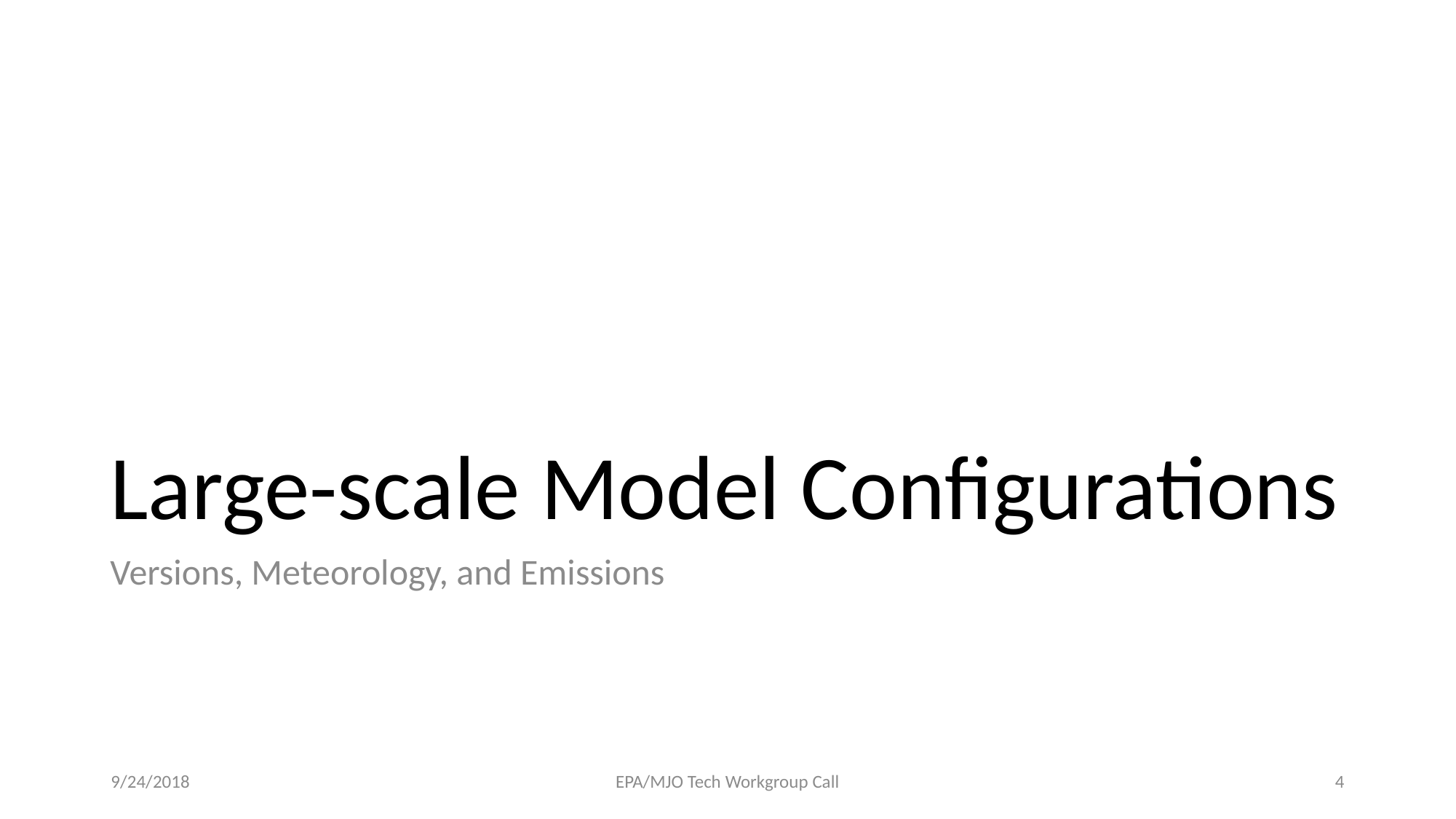

# Large-scale Model Configurations
Versions, Meteorology, and Emissions
9/24/2018
EPA/MJO Tech Workgroup Call
4